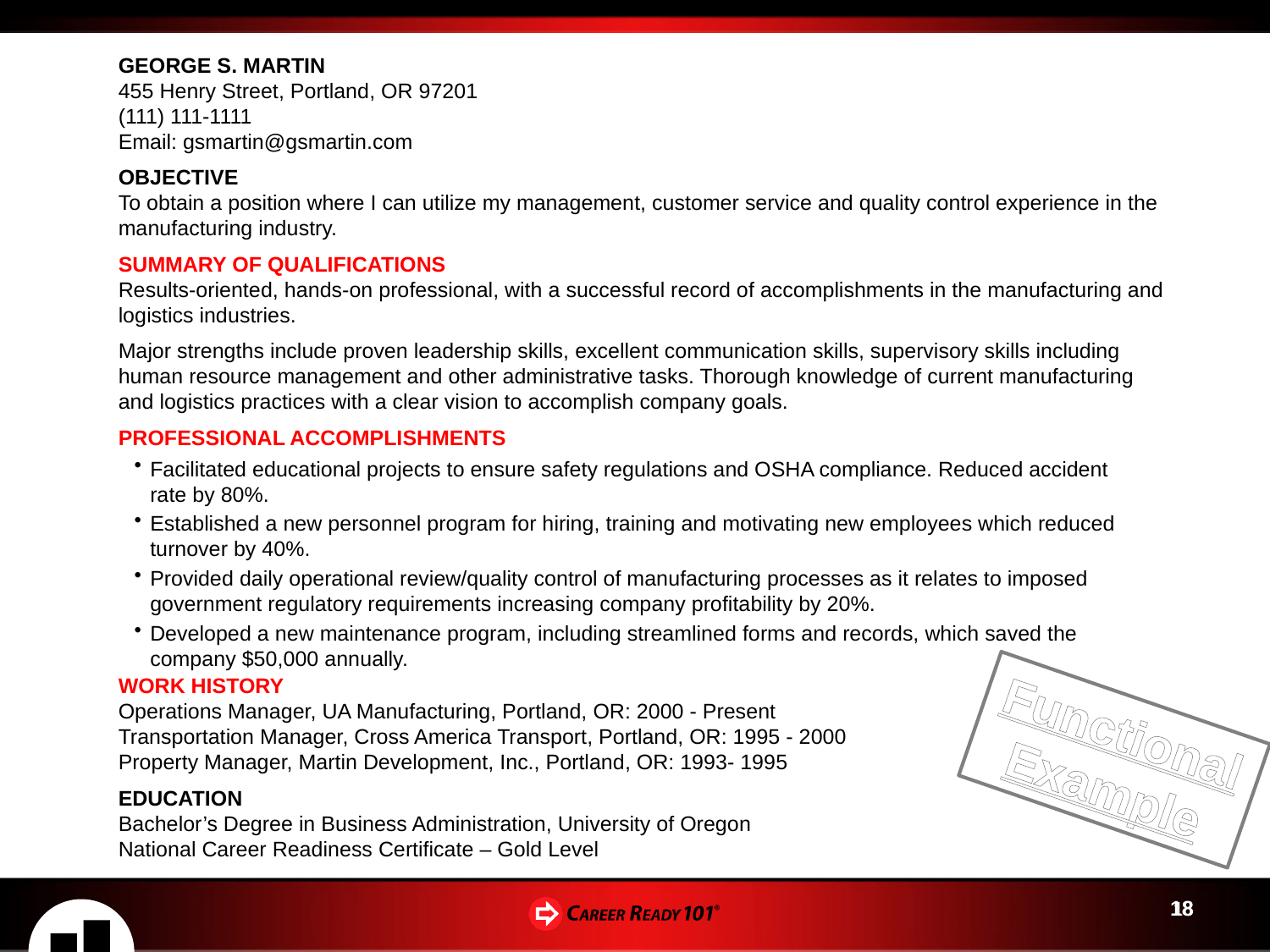

GEORGE S. MARTIN
455 Henry Street, Portland, OR 97201
(111) 111-1111
Email: gsmartin@gsmartin.com
OBJECTIVE
To obtain a position where I can utilize my management, customer service and quality control experience in the manufacturing industry.
SUMMARY OF QUALIFICATIONS
Results-oriented, hands-on professional, with a successful record of accomplishments in the manufacturing and logistics industries.
Major strengths include proven leadership skills, excellent communication skills, supervisory skills including human resource management and other administrative tasks. Thorough knowledge of current manufacturing and logistics practices with a clear vision to accomplish company goals.
PROFESSIONAL ACCOMPLISHMENTS
Facilitated educational projects to ensure safety regulations and OSHA compliance. Reduced accident rate by 80%.
Established a new personnel program for hiring, training and motivating new employees which reduced turnover by 40%.
Provided daily operational review/quality control of manufacturing processes as it relates to imposed government regulatory requirements increasing company profitability by 20%.
Developed a new maintenance program, including streamlined forms and records, which saved the company $50,000 annually.
WORK HISTORY
Operations Manager, UA Manufacturing, Portland, OR: 2000 - Present
Transportation Manager, Cross America Transport, Portland, OR: 1995 - 2000
Property Manager, Martin Development, Inc., Portland, OR: 1993- 1995
EDUCATION
Bachelor’s Degree in Business Administration, University of Oregon
National Career Readiness Certificate – Gold Level
Functional Example
18
18